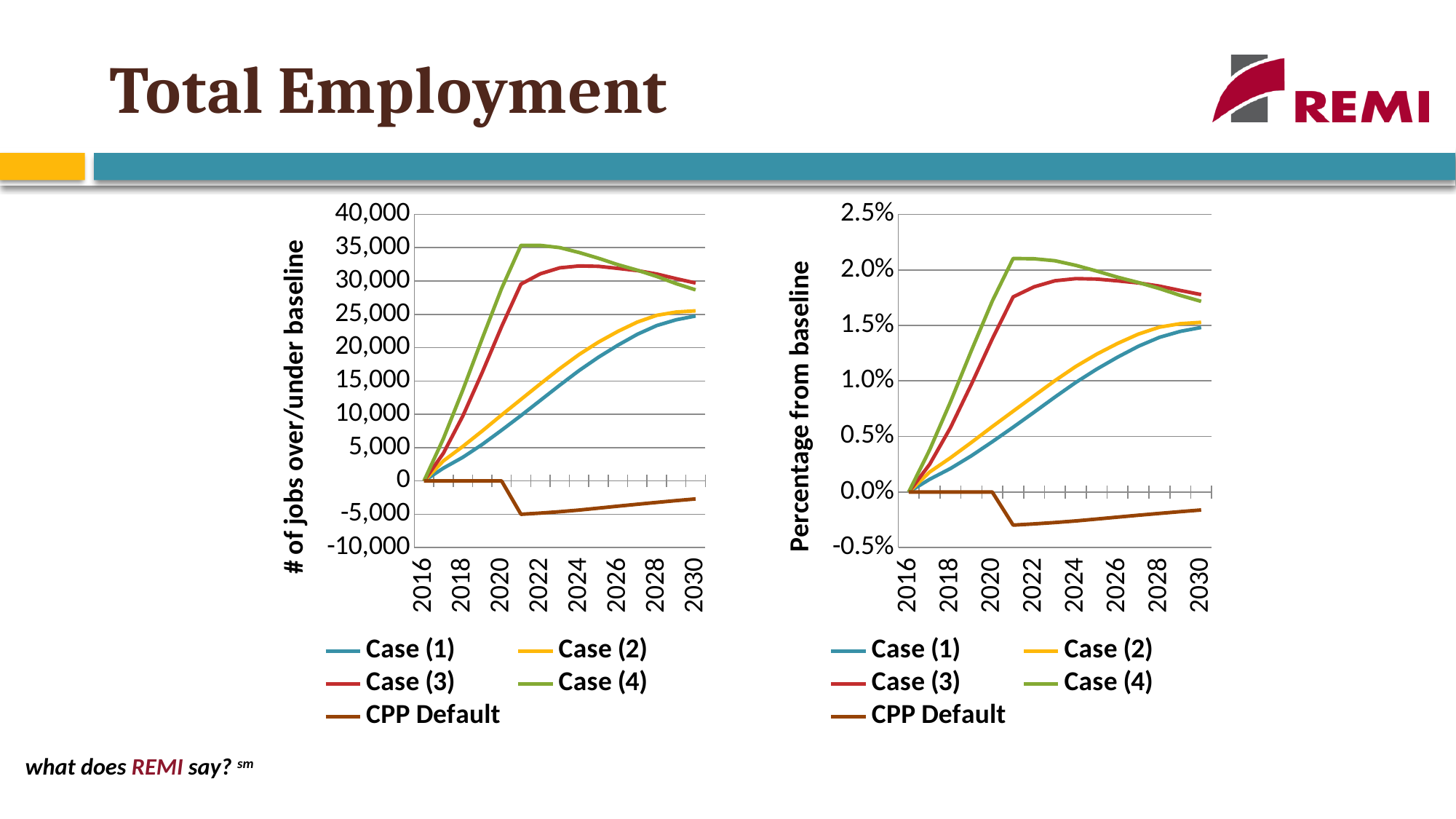

# Total Employment

### Chart

| Category | Case (1) | Case (2) | Case (3) | Case (4) | CPP Default |
|---|---|---|---|---|---|
| 2016 | 0.0 | 0.14100000006146812 | 0.14100000006146812 | 0.0 | 0.14100000006146812 |
| 2017 | 1915.0 | 3013.1419999999907 | 4168.662000000035 | 6354.0 | 0.2909999999683353 |
| 2018 | 3551.0 | 5175.333000000101 | 9733.800000000041 | 13627.0 | 0.24799999990500596 |
| 2019 | 5476.0 | 7498.227999999886 | 16281.431000000099 | 21366.0 | -0.4860000000335276 |
| 2020 | 7603.0 | 9890.247999999905 | 23134.506999999983 | 28856.0 | -0.22099999990314245 |
| 2021 | 9812.0 | 12234.070000000065 | 29533.38599999994 | 35346.0 | -5007.462999999993 |
| 2022 | 12089.0 | 14572.081000000006 | 31083.267999999924 | 35337.0 | -4828.557999999961 |
| 2023 | 14373.0 | 16856.595999999903 | 31975.52000000002 | 35003.0 | -4618.091999999974 |
| 2024 | 16574.0 | 18982.381999999983 | 32259.58700000006 | 34267.0 | -4370.384000000078 |
| 2025 | 18576.0 | 20842.831000000006 | 32196.922999999955 | 33405.0 | -4083.935999999987 |
| 2026 | 20376.0 | 22445.27600000007 | 31889.534999999916 | 32442.0 | -3788.1769999999087 |
| 2027 | 22008.0 | 23842.510000000006 | 31559.147000000114 | 31618.0 | -3500.405999999959 |
| 2028 | 23319.0 | 24854.476000000024 | 31047.222000000067 | 30679.0 | -3222.7690000000857 |
| 2029 | 24184.0 | 25344.03600000008 | 30345.664000000106 | 29599.0 | -2955.4159999999692 |
| 2030 | 24746.0 | 25525.154000000097 | 29693.32799999998 | 28673.0 | -2698.921000000091 |

### Chart

| Category | Case (1) | Case (2) | Case (3) | Case (4) | CPP Default |
|---|---|---|---|---|---|
| 2016 | 0.0 | 8.516693931853693e-08 | 8.516693931853693e-08 | 0.0 | 8.516693931853693e-08 |
| 2017 | 0.0011428871537693564 | 0.0017982669891816667 | 0.0024878904690373294 | 0.0037921174804441083 | 1.7367110272098875e-07 |
| 2018 | 0.0021166474831207567 | 0.0030848649869788932 | 0.005802034151281612 | 0.0081226570691317 | 1.4782556339422284e-07 |
| 2019 | 0.003262817701679808 | 0.004467741243541041 | 0.009701121489313059 | 0.012730709096802559 | -2.8957805024210907e-07 |
| 2020 | 0.0045261906476982946 | 0.005887826910563773 | 0.013772351601014242 | 0.01717845026042116 | -1.3156492604273741e-07 |
| 2021 | 0.005835904731769643 | 0.007276484610864413 | 0.01756563667983885 | 0.02102281784031085 | -0.0029782997366348675 |
| 2022 | 0.007183100432685398 | 0.008658509499232964 | 0.018469206371087395 | 0.020996709404401008 | -0.0028690559234879837 |
| 2023 | 0.008548492906588705 | 0.010025637746833021 | 0.019017776797083843 | 0.02081840236619524 | -0.002746658784107255 |
| 2024 | 0.009870117495727157 | 0.011304352642016263 | 0.01921116894253857 | 0.020406619779539212 | -0.0026026429094634187 |
| 2025 | 0.011060638809052208 | 0.012410369587054004 | 0.0191708944910564 | 0.019890215300193095 | -0.0024316828711932067 |
| 2026 | 0.012145285655020481 | 0.013378694965929338 | 0.019008024734038797 | 0.019337326129769062 | -0.002257974665134365 |
| 2027 | 0.01312661264444463 | 0.014220801219615626 | 0.018823368686754285 | 0.018858471400947475 | -0.002087807781728889 |
| 2028 | 0.013922780185577435 | 0.014839547406651579 | 0.018536971880390347 | 0.01831712223137048 | -0.0019241778968178101 |
| 2029 | 0.014460534293542241 | 0.015154163980928214 | 0.018144827775897723 | 0.017698368944531678 | -0.001767155740145668 |
| 2030 | 0.014812243175539912 | 0.015278622328501919 | 0.017773571285341887 | 0.017162832319253963 | -0.0016154964100692185 |